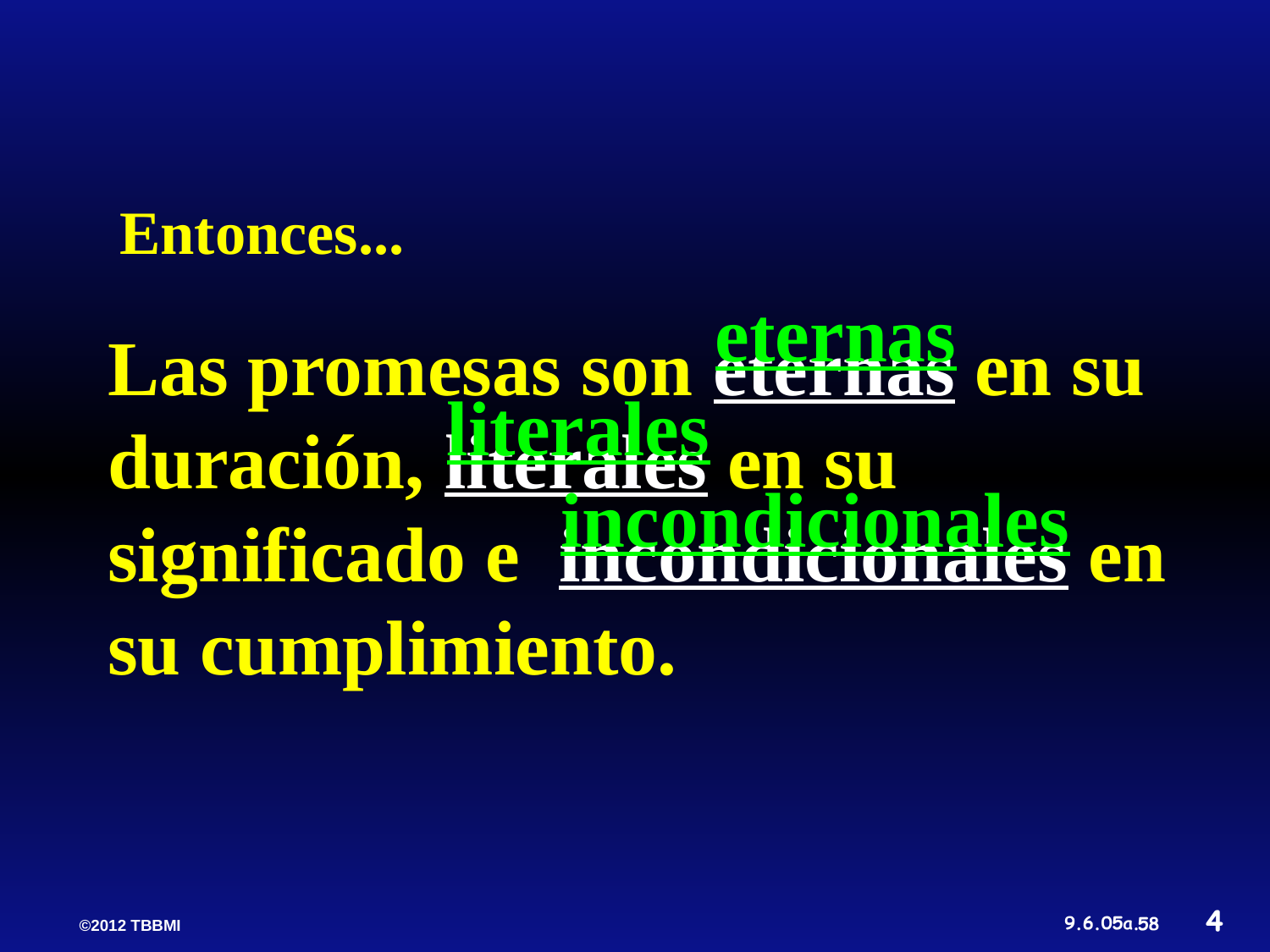

Entonces...

Las promesas son eternas en su duración, literales en su significado e  incondicionales en su cumplimiento.

eternas
literales

incondicionales

4
9.6.05a.
58
©2012 TBBMI